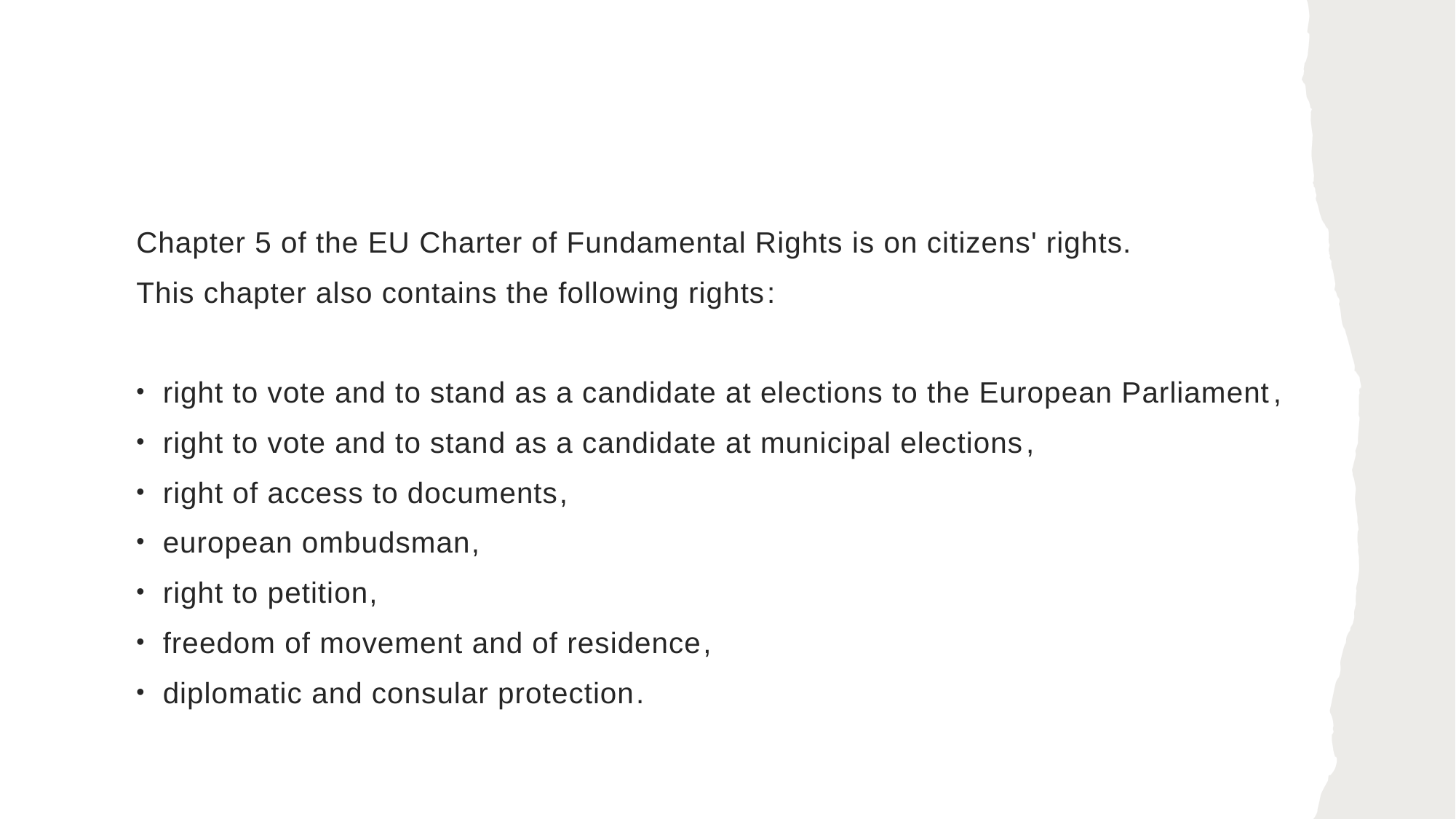

#
Chapter 5 of the EU Charter of Fundamental Rights is on citizens' rights.
This chapter also contains the following rights:

right to vote and to stand as a candidate at elections to the European Parliament,
right to vote and to stand as a candidate at municipal elections,
right of access to documents,
european ombudsman,
right to petition,
freedom of movement and of residence,
diplomatic and consular protection.